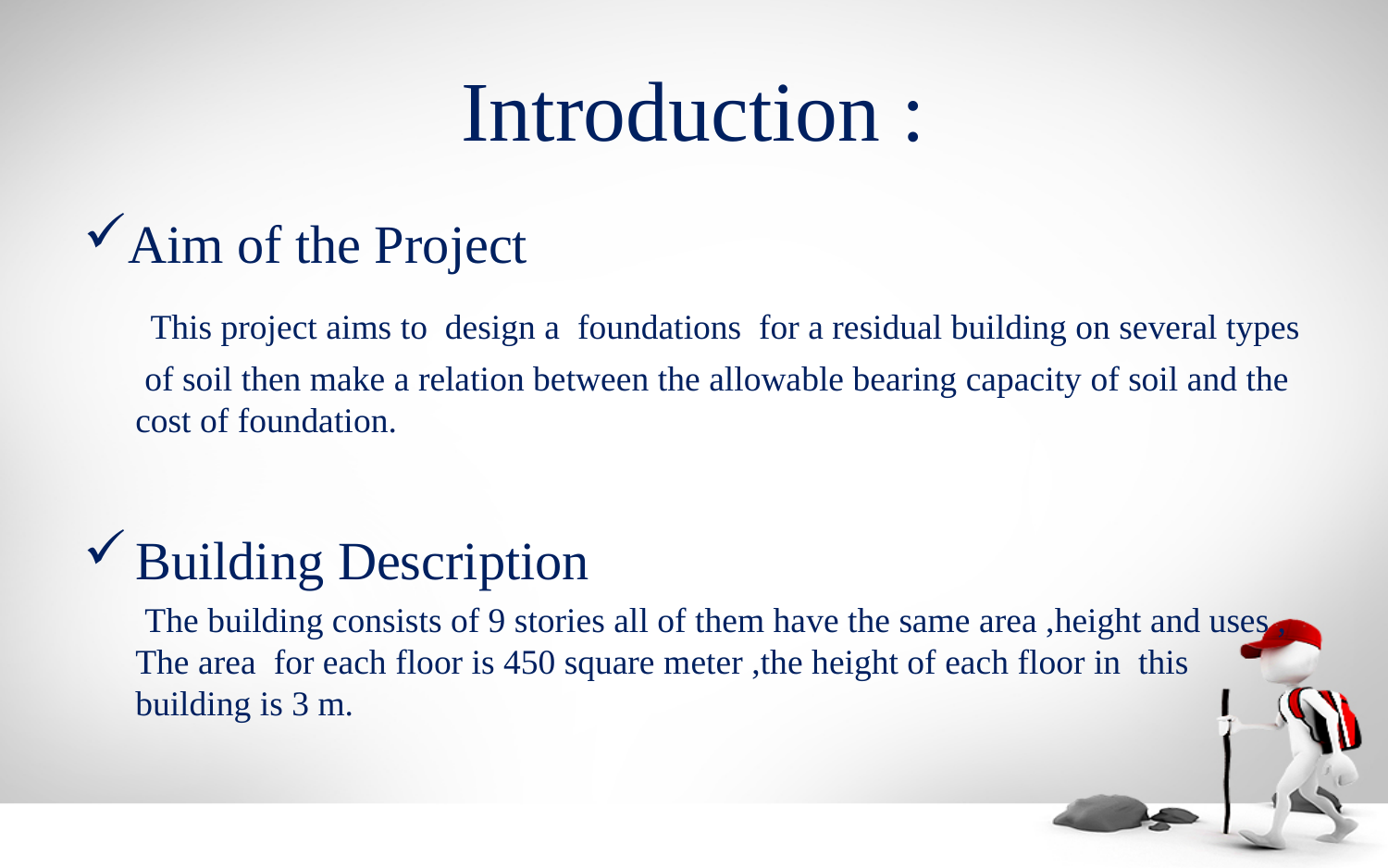

# Introduction :
Aim of the Project
     This project aims to  design a  foundations  for a residual building on several types
       of soil then make a relation between the allowable bearing capacity of soil and the cost of foundation.

Building Description
       The building consists of 9 stories all of them have the same area ,height and uses , The area  for each floor is 450 square meter ,the height of each floor in  this building is 3 m.